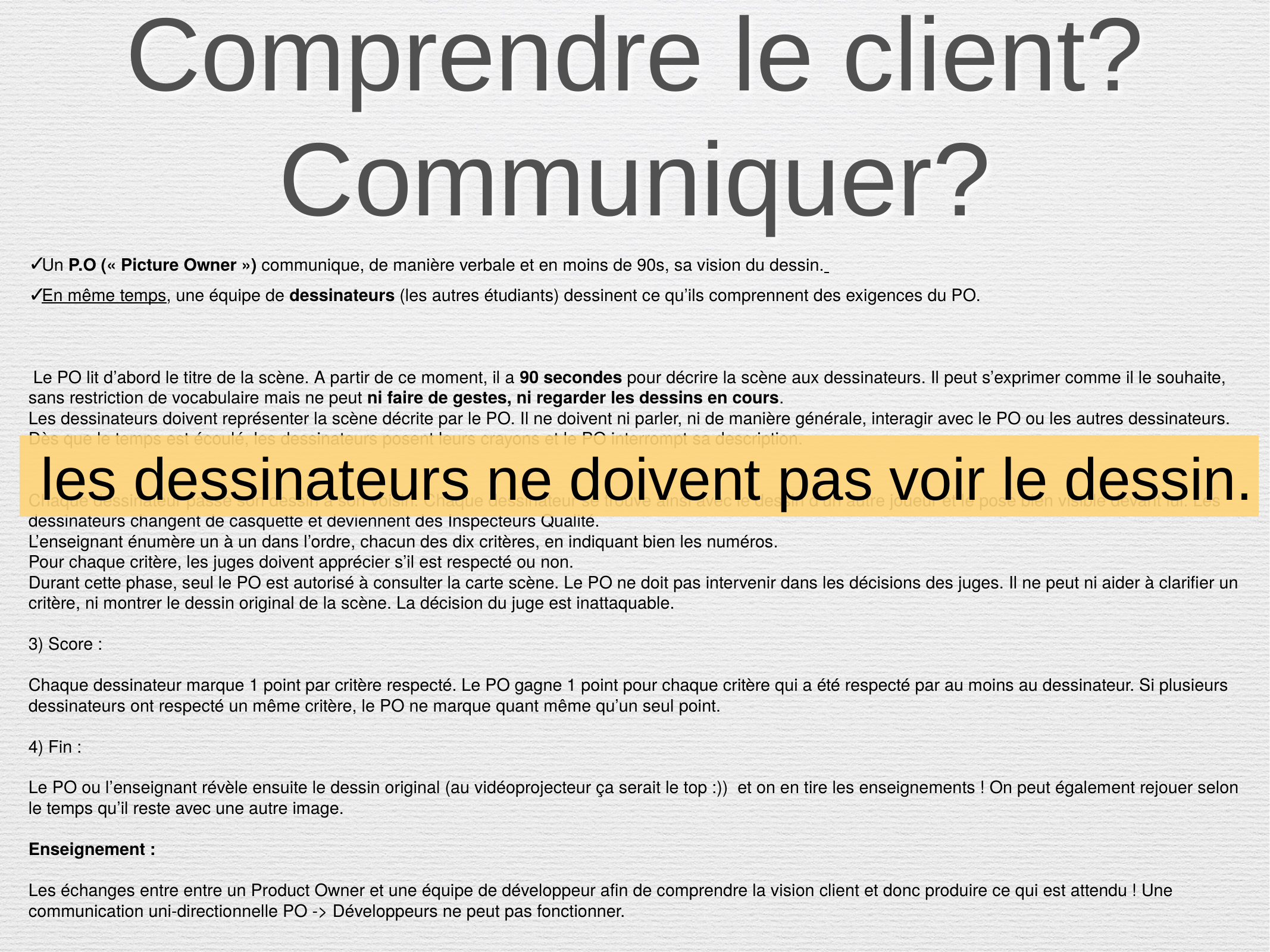

# Comprendre le client?
Communiquer?
Un P.O (« Picture Owner ») communique, de manière verbale et en moins de 90s, sa vision du dessin.
En même temps, une équipe de dessinateurs (les autres étudiants) dessinent ce qu’ils comprennent des exigences du PO.

 Le PO lit d’abord le titre de la scène. A partir de ce moment, il a 90 secondes pour décrire la scène aux dessinateurs. Il peut s’exprimer comme il le souhaite, sans restriction de vocabulaire mais ne peut ni faire de gestes, ni regarder les dessins en cours.
Les dessinateurs doivent représenter la scène décrite par le PO. Il ne doivent ni parler, ni de manière générale, interagir avec le PO ou les autres dessinateurs.
Dès que le temps est écoulé, les dessinateurs posent leurs crayons et le PO interrompt sa description.

Chaque dessinateur passe son dessin à son voisin. Chaque dessinateur se trouve ainsi avec le dessin d’un autre joueur et le pose bien visible devant lui. Les dessinateurs changent de casquette et deviennent des Inspecteurs Qualité.
L’enseignant énumère un à un dans l’ordre, chacun des dix critères, en indiquant bien les numéros.
Pour chaque critère, les juges doivent apprécier s’il est respecté ou non.
Durant cette phase, seul le PO est autorisé à consulter la carte scène. Le PO ne doit pas intervenir dans les décisions des juges. Il ne peut ni aider à clarifier un critère, ni montrer le dessin original de la scène. La décision du juge est inattaquable.

3) Score :

Chaque dessinateur marque 1 point par critère respecté. Le PO gagne 1 point pour chaque critère qui a été respecté par au moins au dessinateur. Si plusieurs dessinateurs ont respecté un même critère, le PO ne marque quant même qu’un seul point.

4) Fin :

Le PO ou l’enseignant révèle ensuite le dessin original (au vidéoprojecteur ça serait le top :))  et on en tire les enseignements ! On peut également rejouer selon le temps qu’il reste avec une autre image.

Enseignement :

Les échanges entre entre un Product Owner et une équipe de développeur afin de comprendre la vision client et donc produire ce qui est attendu ! Une communication uni-directionnelle PO -> Développeurs ne peut pas fonctionner.
 les dessinateurs ne doivent pas voir le dessin.
20